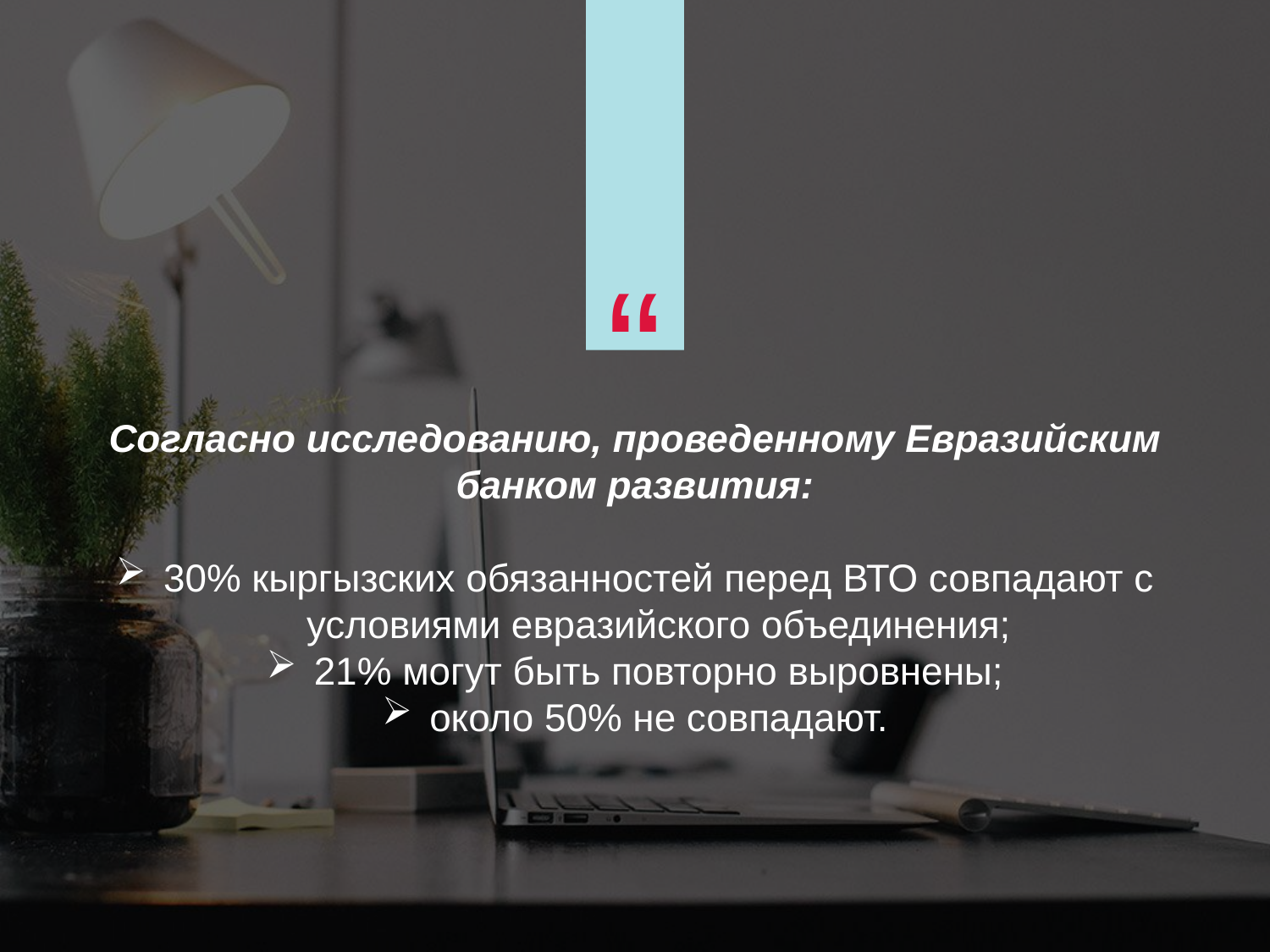

“
Согласно исследованию, проведенному Евразийским банком развития:

30% кыргызских обязанностей перед ВТО совпадают с условиями евразийского объединения;
21% могут быть повторно выровнены;
около 50% не совпадают.